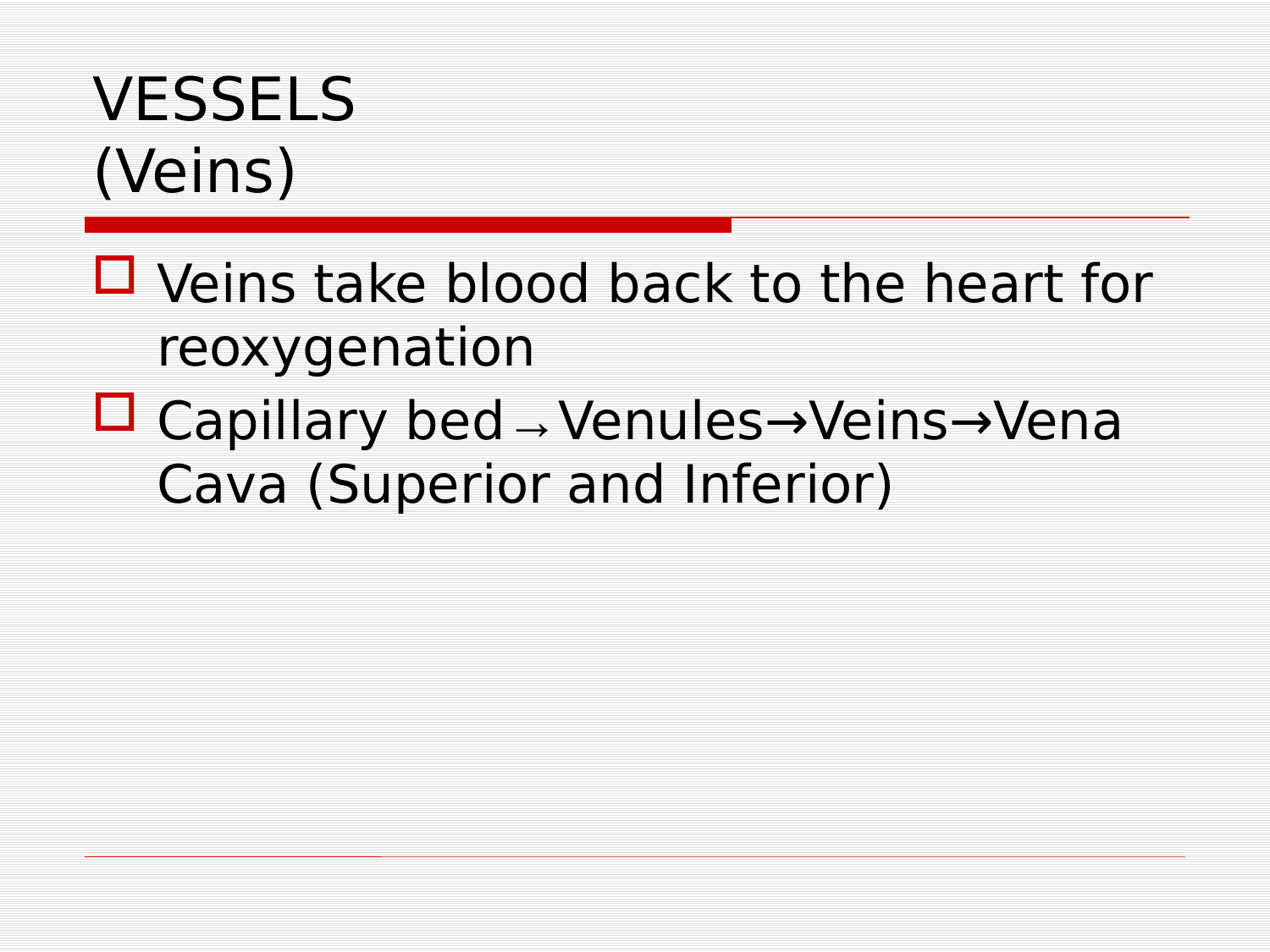

# VESSELS (Veins)
Veins take blood back to the heart for reoxygenation
Capillary bed→Venules→Veins→Vena Cava (Superior and Inferior)